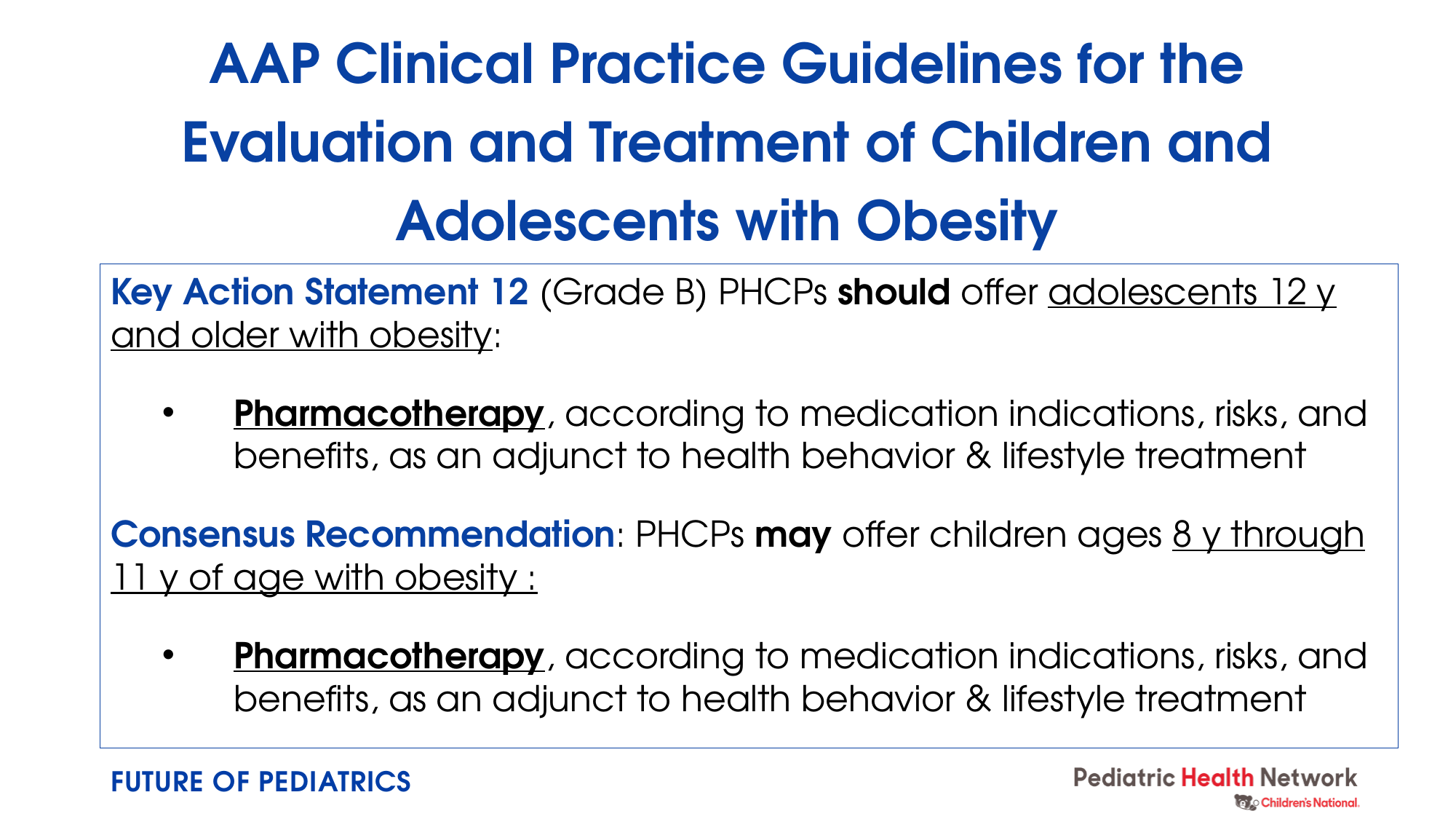

# AAP Clinical Practice Guidelines for the Evaluation and Treatment of Children and Adolescents with Obesity
Key Action Statement 12 (Grade B) PHCPs should offer adolescents 12 y and older with obesity:

Pharmacotherapy, according to medication indications, risks, and benefits, as an adjunct to health behavior & lifestyle treatment

Consensus Recommendation: PHCPs may offer children ages 8 y through 11 y of age with obesity :

Pharmacotherapy, according to medication indications, risks, and benefits, as an adjunct to health behavior & lifestyle treatment